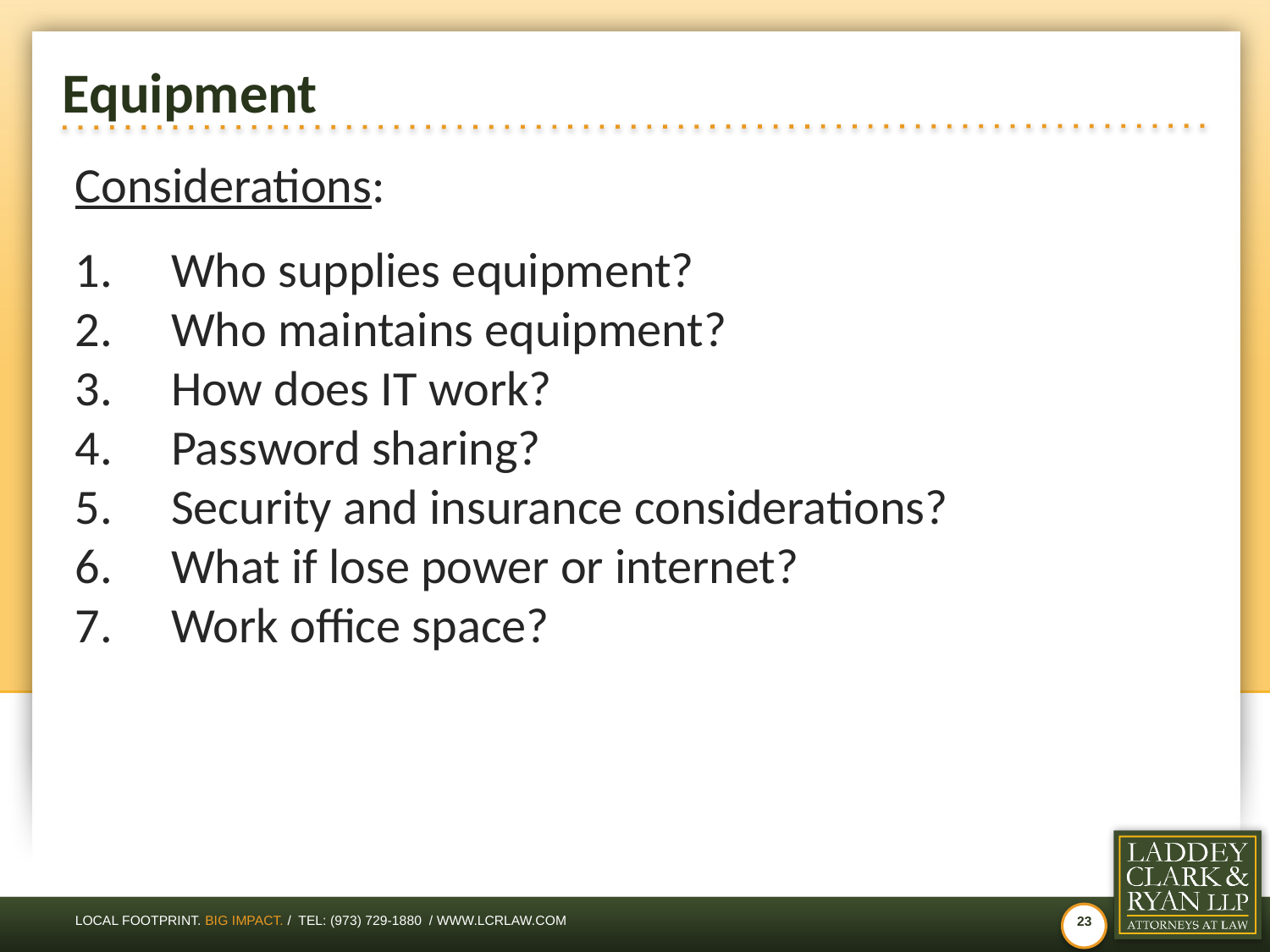

# Equipment
Considerations:

Who supplies equipment?
Who maintains equipment?
How does IT work?
Password sharing?
Security and insurance considerations?
What if lose power or internet?
Work office space?